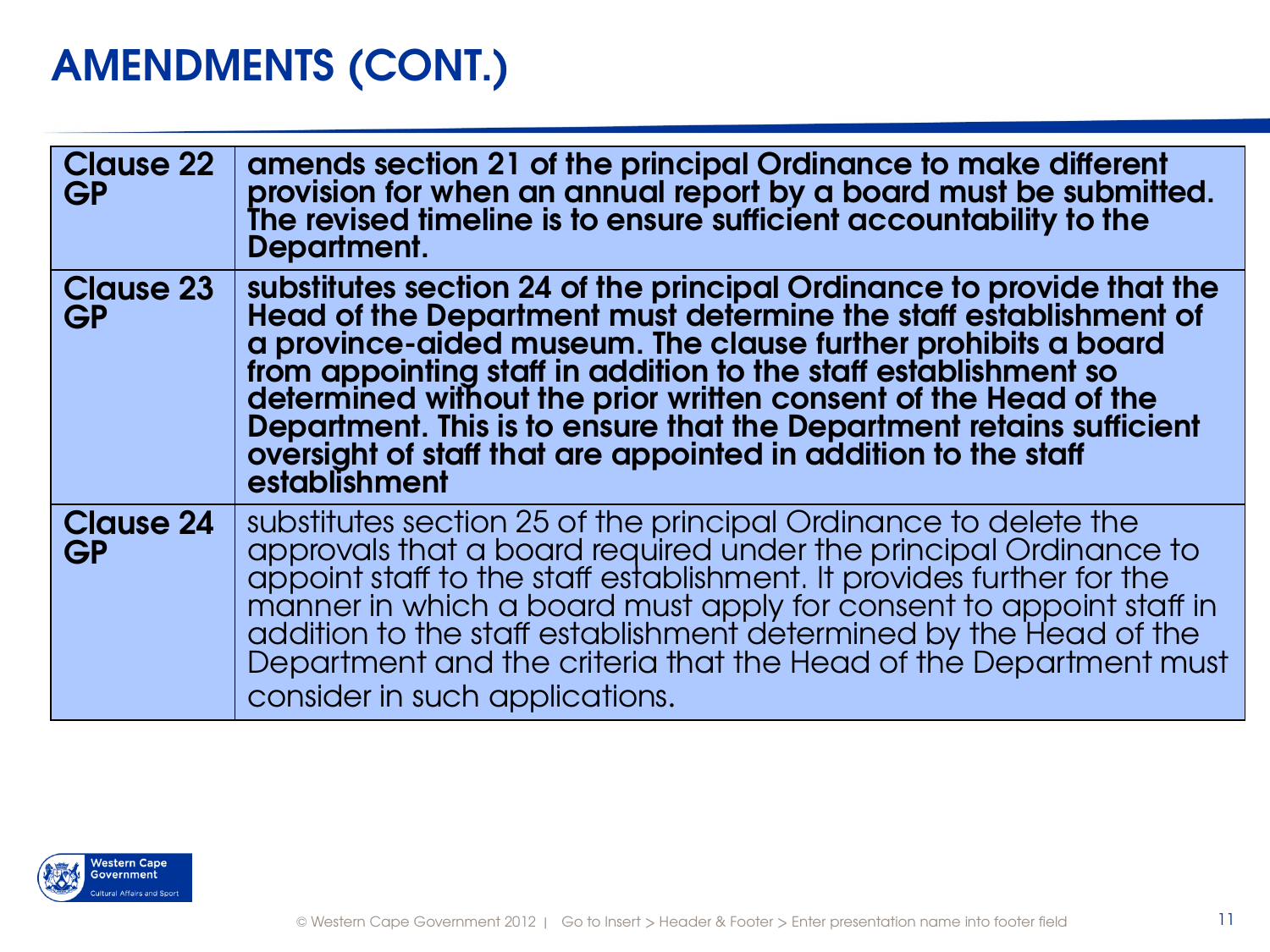

# AMENDMENTS (CONT.)
| Clause 22 GP | amends section 21 of the principal Ordinance to make different provision for when an annual report by a board must be submitted. The revised timeline is to ensure sufficient accountability to the Department. |
| --- | --- |
| Clause 23 GP | substitutes section 24 of the principal Ordinance to provide that the Head of the Department must determine the staff establishment of a province-aided museum. The clause further prohibits a board from appointing staff in addition to the staff establishment so determined without the prior written consent of the Head of the Department. This is to ensure that the Department retains sufficient oversight of staff that are appointed in addition to the staff establishment |
| Clause 24 GP | substitutes section 25 of the principal Ordinance to delete the approvals that a board required under the principal Ordinance to appoint staff to the staff establishment. It provides further for the manner in which a board must apply for consent to appoint staff in addition to the staff establishment determined by the Head of the Department and the criteria that the Head of the Department must consider in such applications. |
Go to Insert > Header & Footer > Enter presentation name into footer field
11